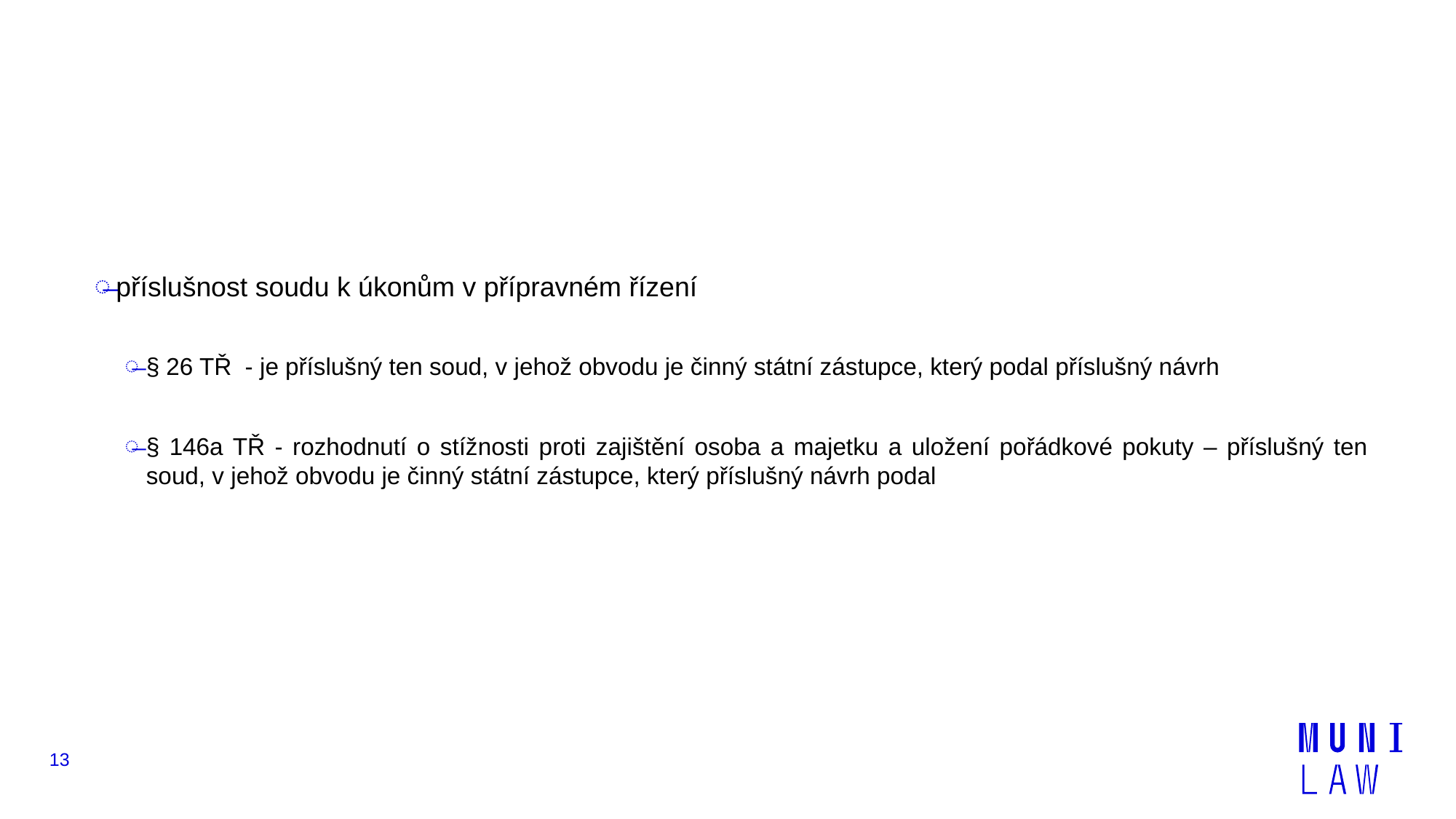

#

příslušnost soudu k úkonům v přípravném řízení

§ 26 TŘ  - je příslušný ten soud, v jehož obvodu je činný státní zástupce, který podal příslušný návrh

§ 146a TŘ - rozhodnutí o stížnosti proti zajištění osoba a majetku a uložení pořádkové pokuty – příslušný ten soud, v jehož obvodu je činný státní zástupce, který příslušný návrh podal

13